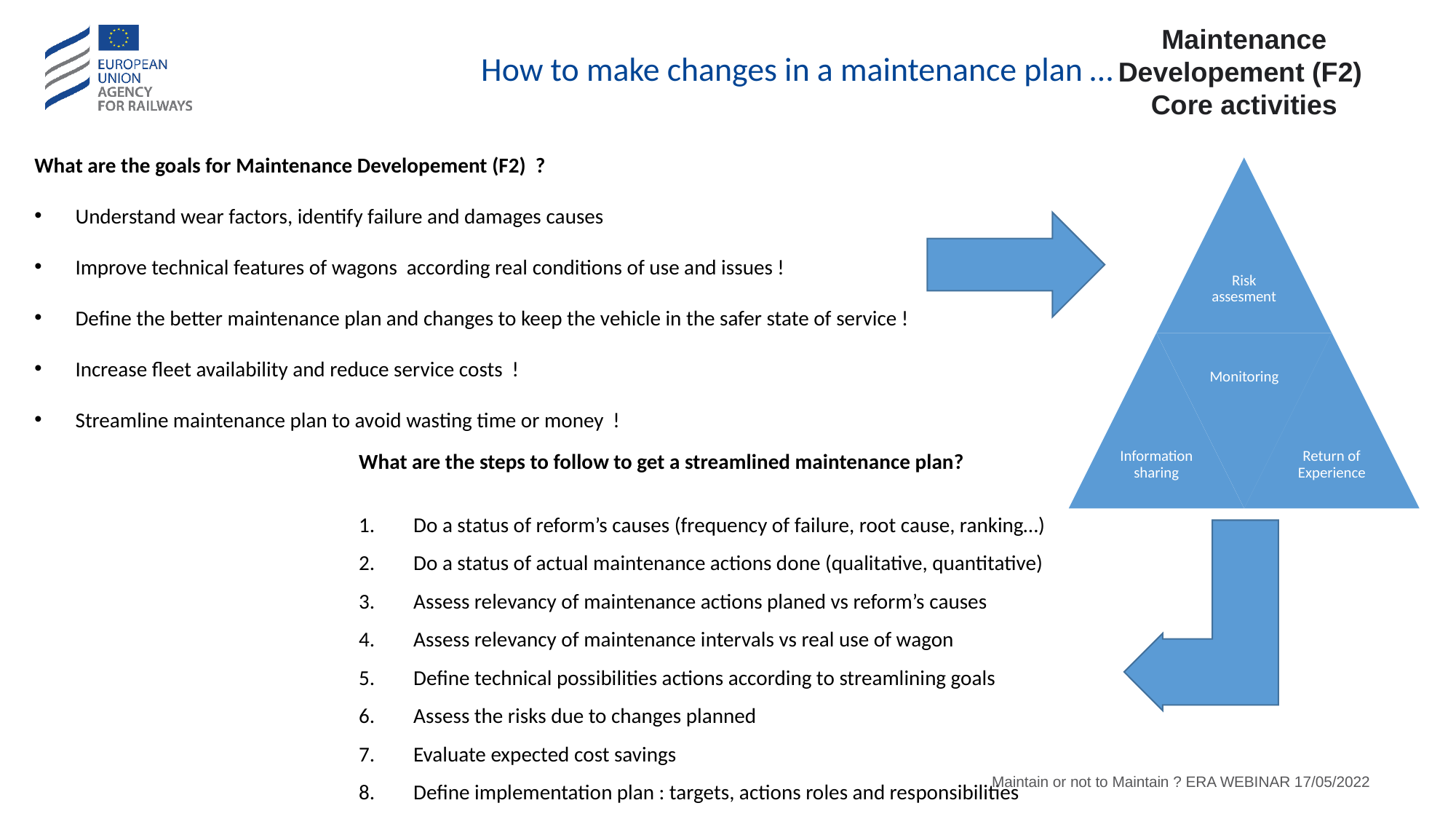

Maintenance Developement (F2)
Core activities
# How to make changes in a maintenance plan …
What are the goals for Maintenance Developement (F2)  ?
Understand wear factors, identify failure and damages causes
Improve technical features of wagons  according real conditions of use and issues !
Define the better maintenance plan and changes to keep the vehicle in the safer state of service !
Increase fleet availability and reduce service costs  !
Streamline maintenance plan to avoid wasting time or money  !
Risk assesment
Information sharing
Monitoring
Return of Experience

What are the steps to follow to get a streamlined maintenance plan?

Do a status of reform’s causes (frequency of failure, root cause, ranking…)
Do a status of actual maintenance actions done (qualitative, quantitative)
Assess relevancy of maintenance actions planed vs reform’s causes
Assess relevancy of maintenance intervals vs real use of wagon
Define technical possibilities actions according to streamlining goals
Assess the risks due to changes planned
Evaluate expected cost savings
Define implementation plan : targets, actions roles and responsibilities

Maintain or not to Maintain ? ERA WEBINAR 17/05/2022